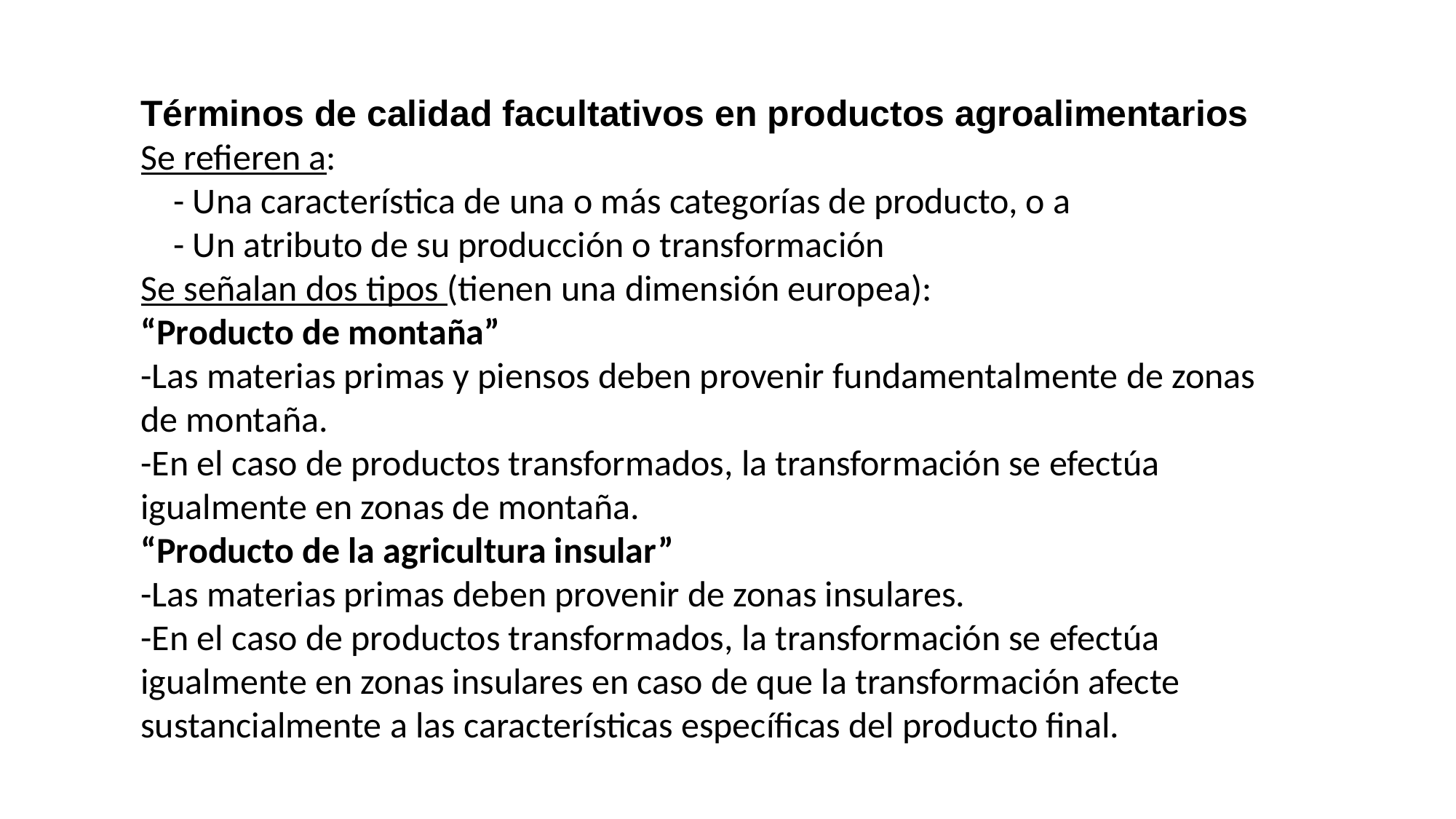

Términos de calidad facultativos en productos agroalimentarios
Se refieren a:
    - Una característica de una o más categorías de producto, o a
    - Un atributo de su producción o transformación
Se señalan dos tipos (tienen una dimensión europea):
“Producto de montaña”
-Las materias primas y piensos deben provenir fundamentalmente de zonas de montaña.
-En el caso de productos transformados, la transformación se efectúa igualmente en zonas de montaña.
“Producto de la agricultura insular”
-Las materias primas deben provenir de zonas insulares.
-En el caso de productos transformados, la transformación se efectúa igualmente en zonas insulares en caso de que la transformación afecte sustancialmente a las características específicas del producto final.